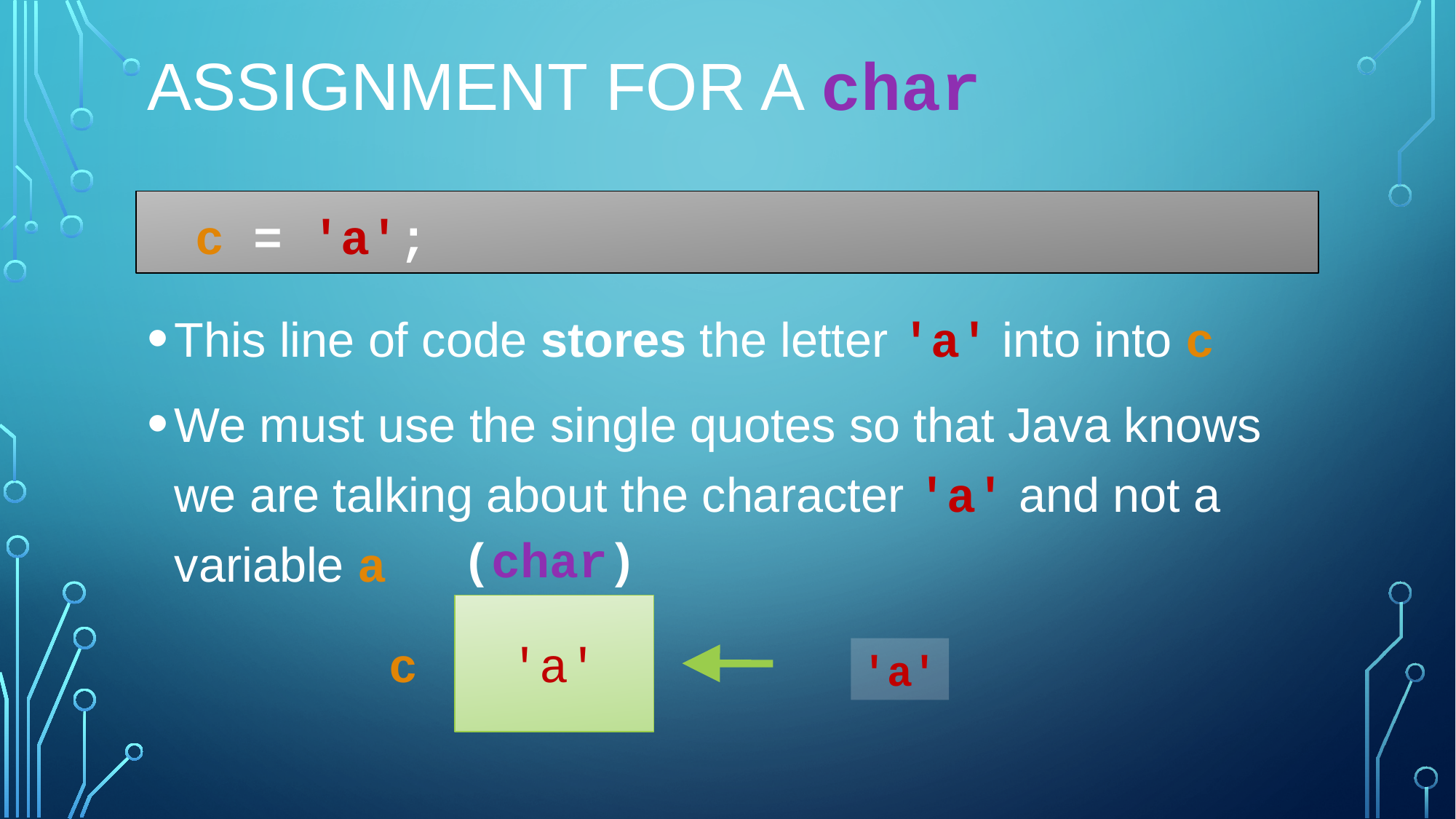

# Assignment for a char
	c = 'a';
This line of code stores the letter 'a' into into c
We must use the single quotes so that Java knows we are talking about the character 'a' and not a variable a

(char)
'a'
c
'a'